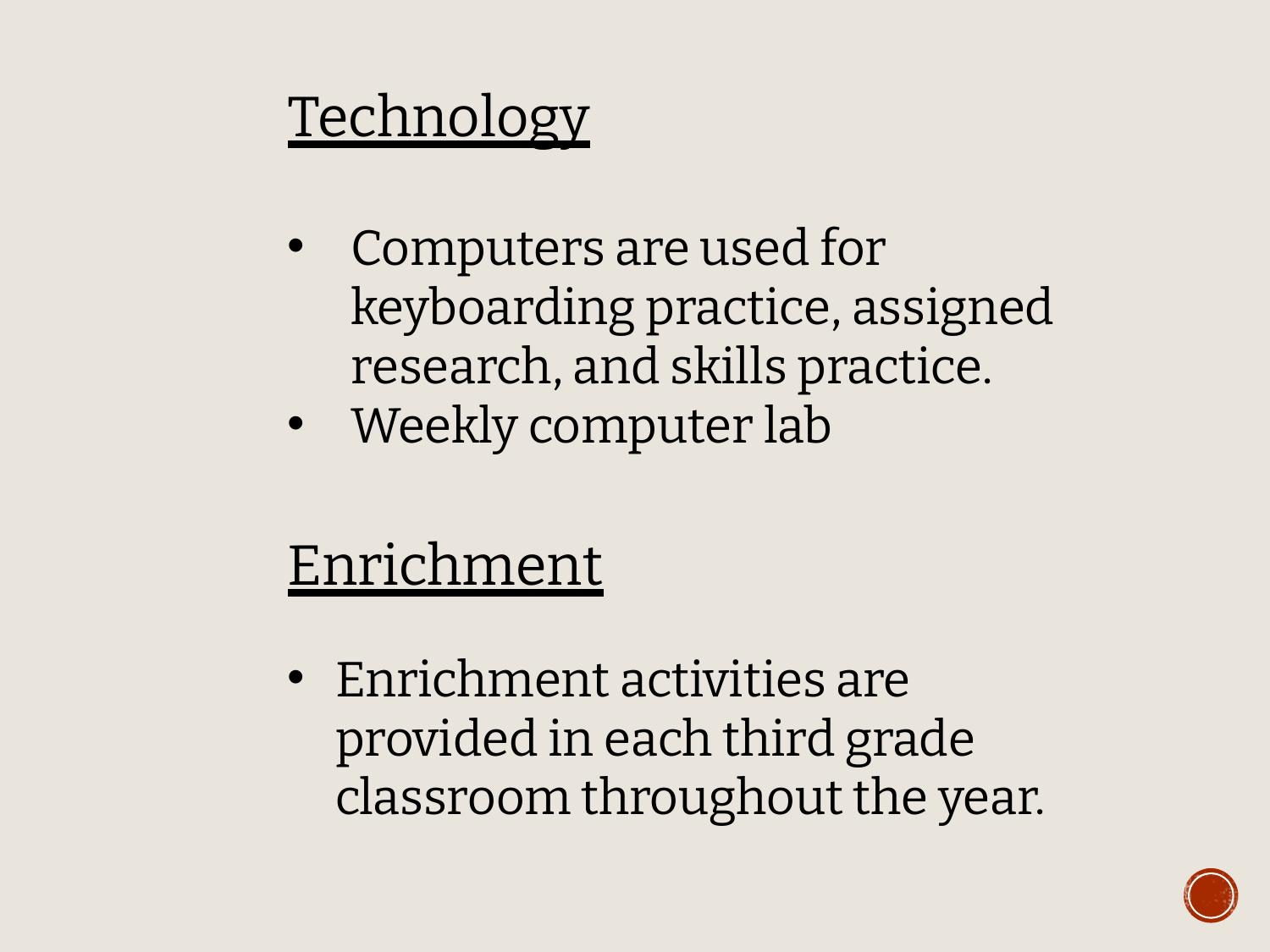

Technology

Computers are used for   keyboarding practice, assigned research, and skills practice.
Weekly computer lab

Enrichment

Enrichment activities are provided in each third grade classroom throughout the year.